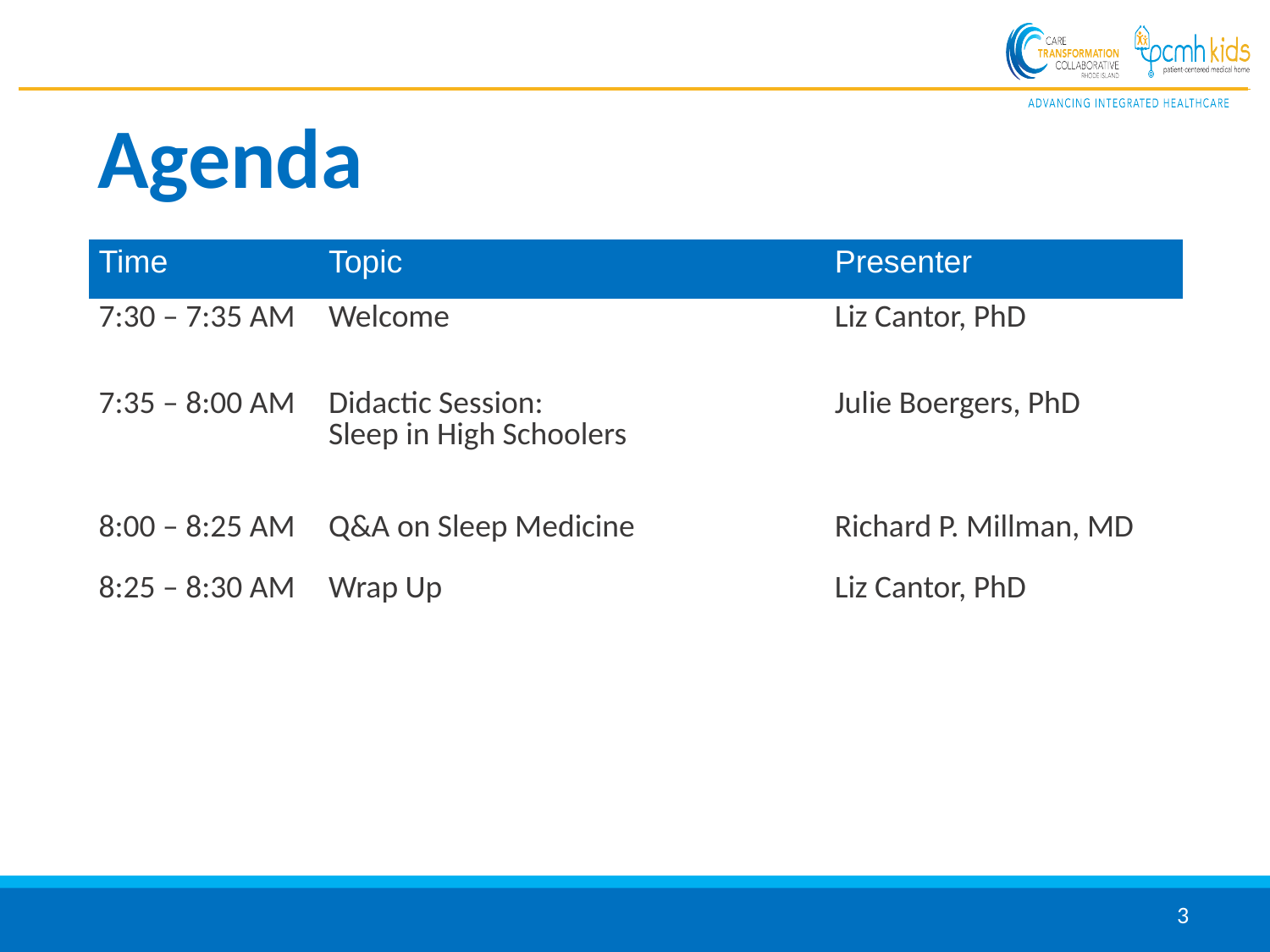

# Agenda
| Time | Topic | Presenter |
| --- | --- | --- |
| 7:30 – 7:35 AM | Welcome | Liz Cantor, PhD |
| 7:35 – 8:00 AM | Didactic Session: Sleep in High Schoolers | Julie Boergers, PhD |
| 8:00 – 8:25 AM | Q&A on Sleep Medicine | Richard P. Millman, MD |
| 8:25 – 8:30 AM | Wrap Up | Liz Cantor, PhD |